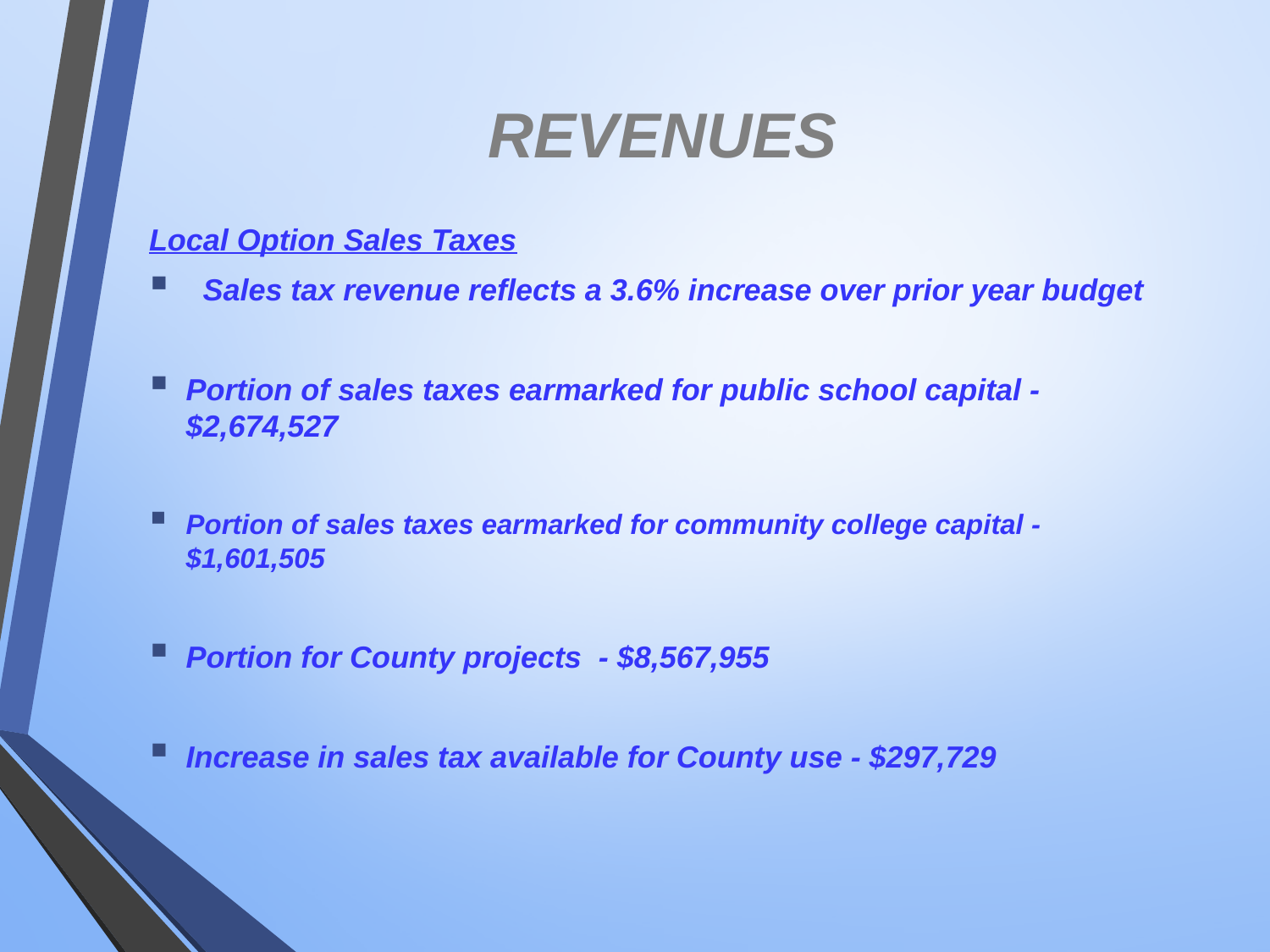

# REVENUES
Local Option Sales Taxes
  Sales tax revenue reflects a 3.6% increase over prior year budget

Portion of sales taxes earmarked for public school capital - $2,674,527

Portion of sales taxes earmarked for community college capital -  $1,601,505

Portion for County projects  - $8,567,955

Increase in sales tax available for County use - $297,729